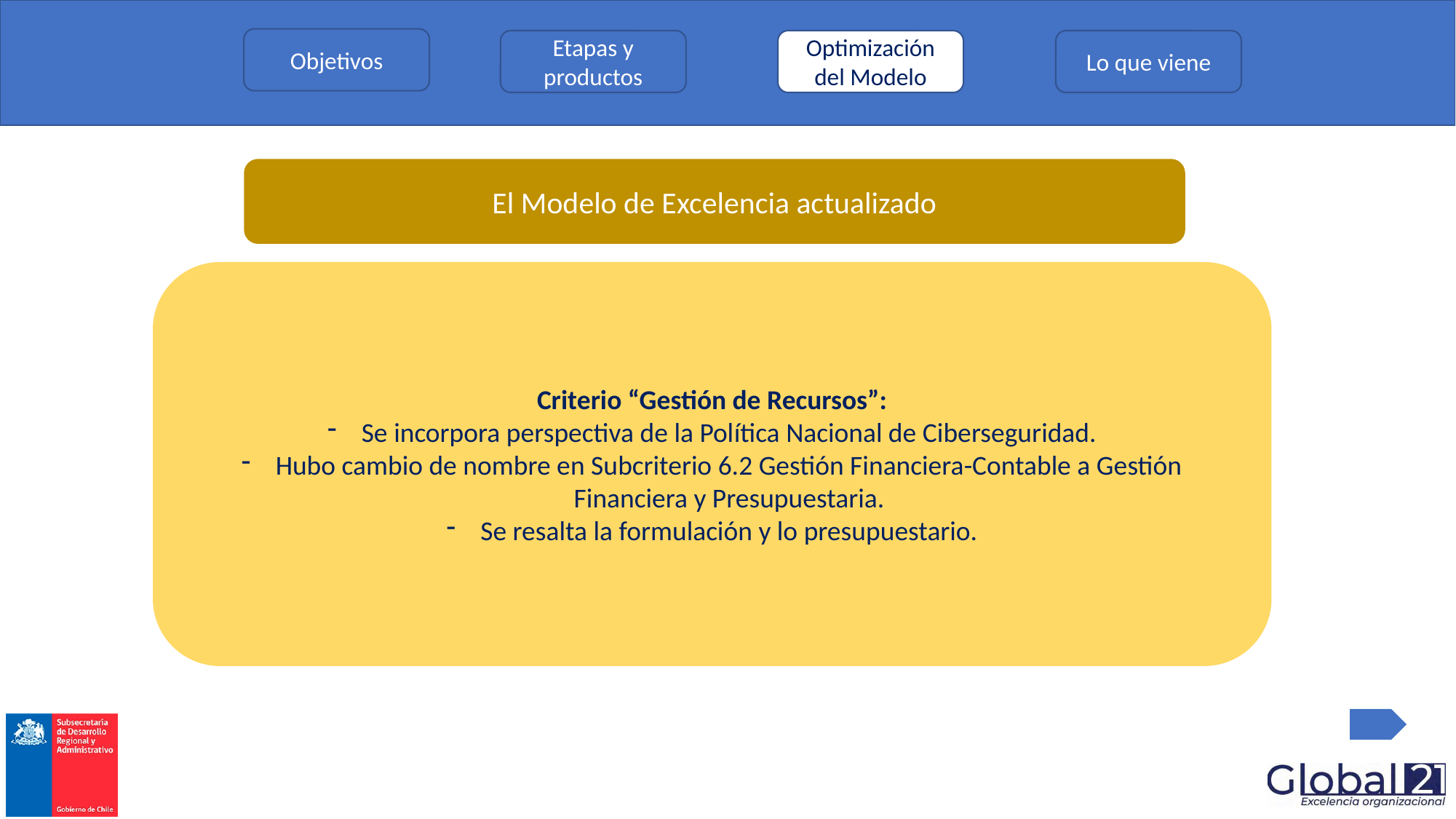

Objetivos
Etapas y productos
Optimización del Modelo
Lo que viene
El Modelo de Excelencia actualizado
Criterio “Gestión de Recursos”:
Se incorpora perspectiva de la Política Nacional de Ciberseguridad.
Hubo cambio de nombre en Subcriterio 6.2 Gestión Financiera-Contable a Gestión Financiera y Presupuestaria.
Se resalta la formulación y lo presupuestario.